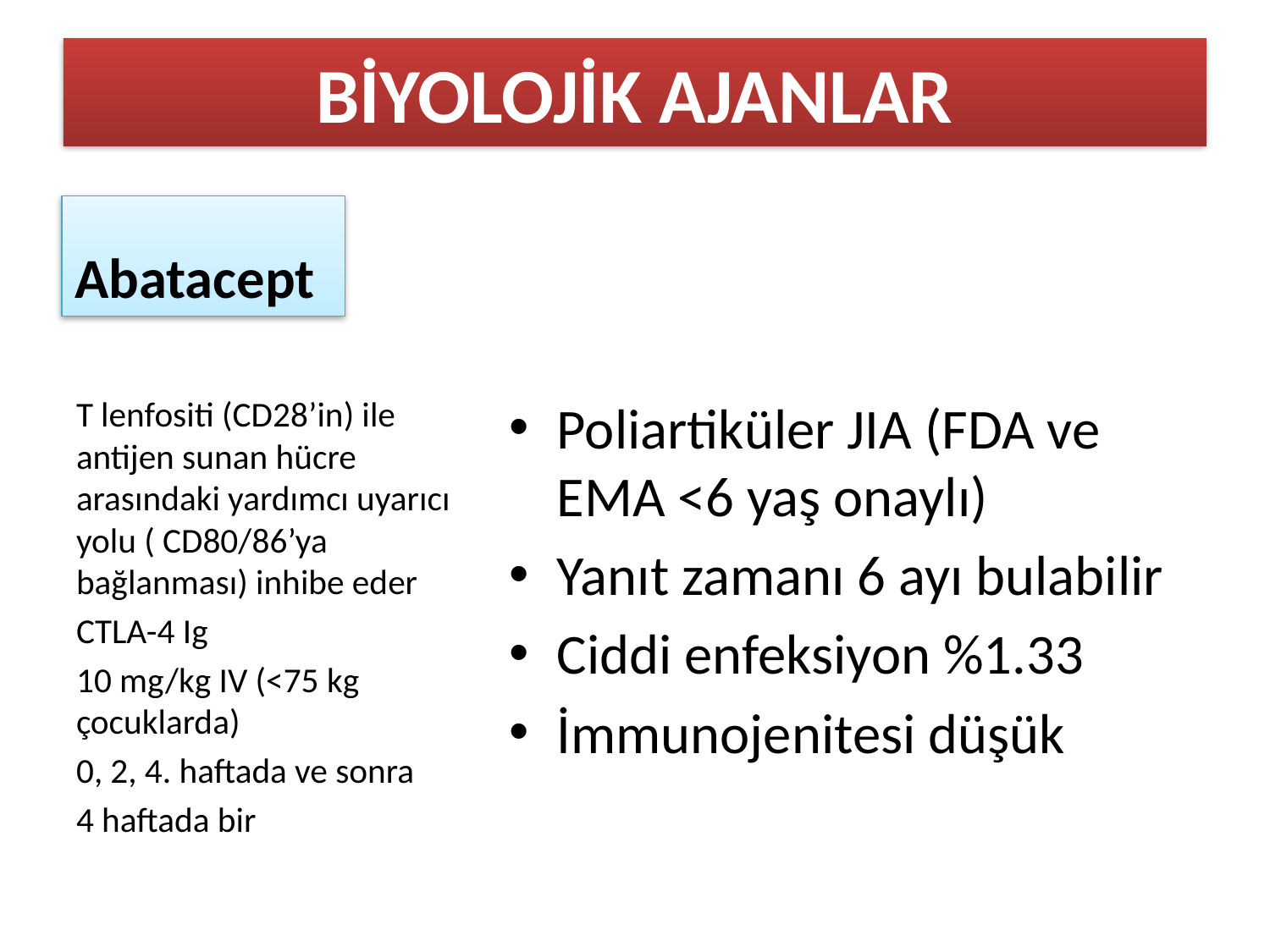

BİYOLOJİK AJANLAR
# Abatacept
T lenfositi (CD28’in) ile antijen sunan hücre arasındaki yardımcı uyarıcı yolu ( CD80/86’ya bağlanması) inhibe eder
CTLA-4 Ig
10 mg/kg IV (<75 kg çocuklarda)
0, 2, 4. haftada ve sonra
4 haftada bir

Poliartiküler JIA (FDA ve EMA <6 yaş onaylı)
Yanıt zamanı 6 ayı bulabilir
Ciddi enfeksiyon %1.33
İmmunojenitesi düşük